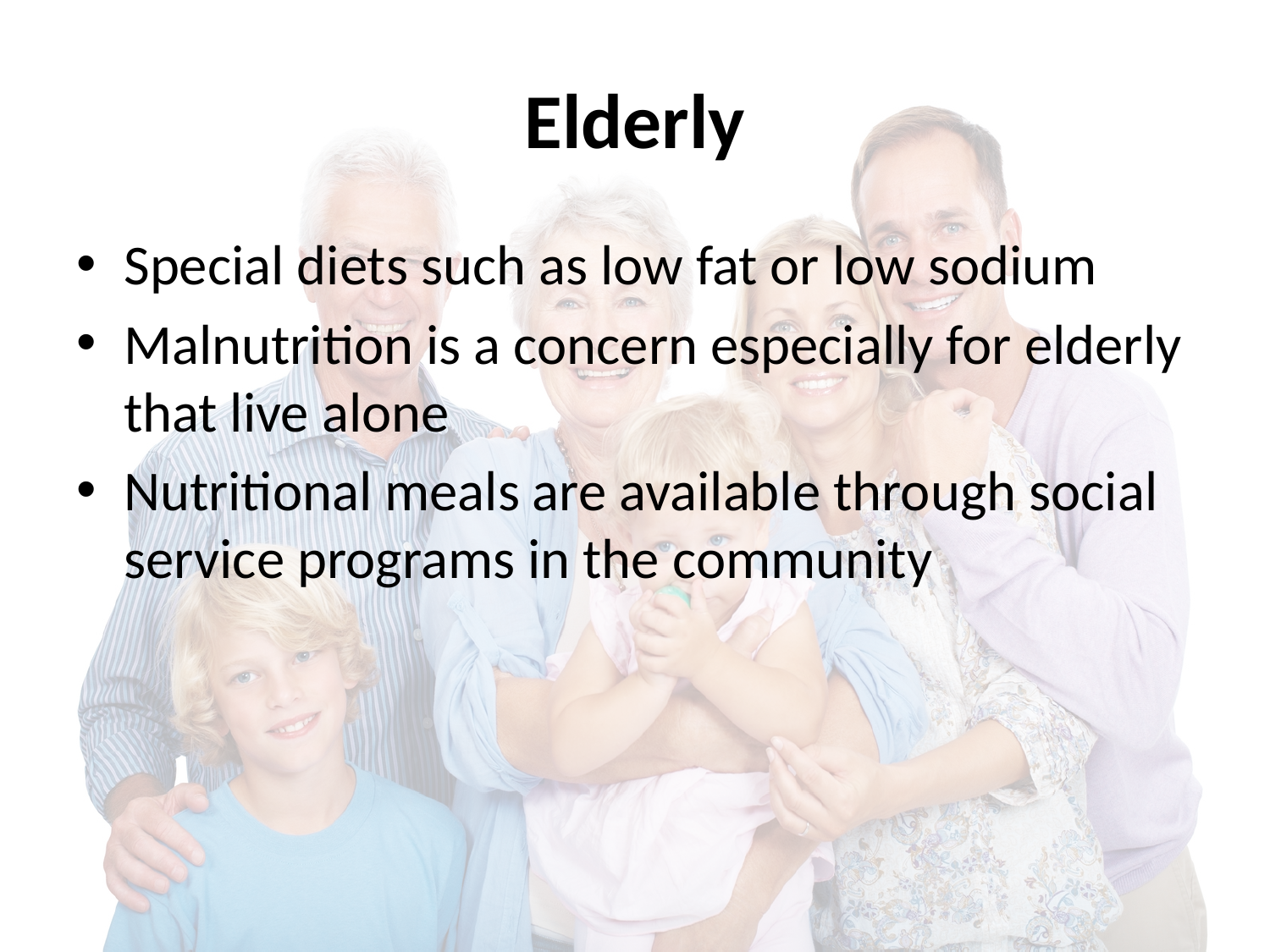

# Elderly
Special diets such as low fat or low sodium
Malnutrition is a concern especially for elderly that live alone
Nutritional meals are available through social service programs in the community